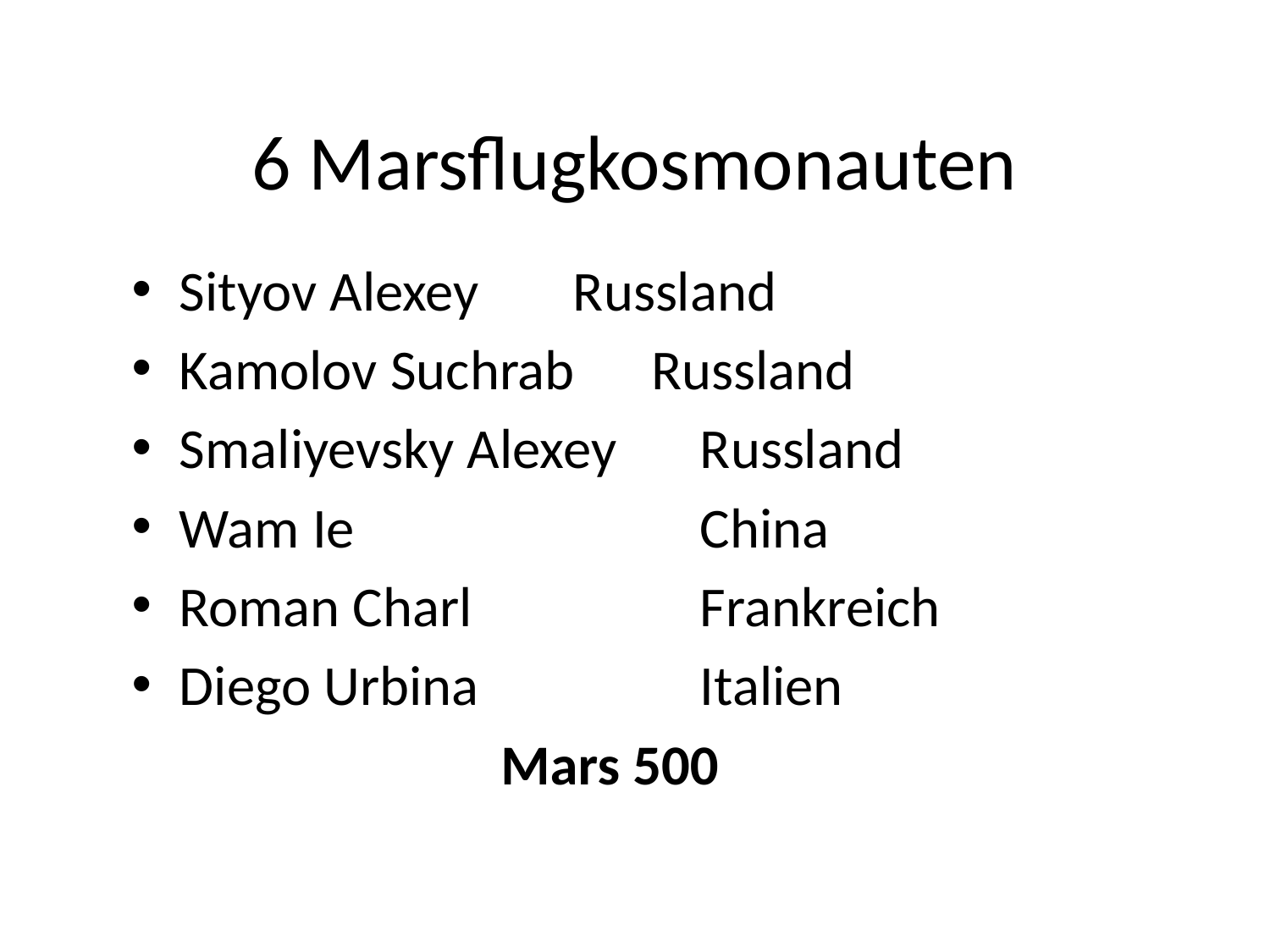

# 6 Marsflugkosmonauten
Sityov Alexey     	 Russland
Kamolov Suchrab      Russland
Smaliyevsky Alexey	 Russland
Wam Ie			 China
Roman Charl		 Frankreich
Diego Urbina		 Italien
 Mars 500